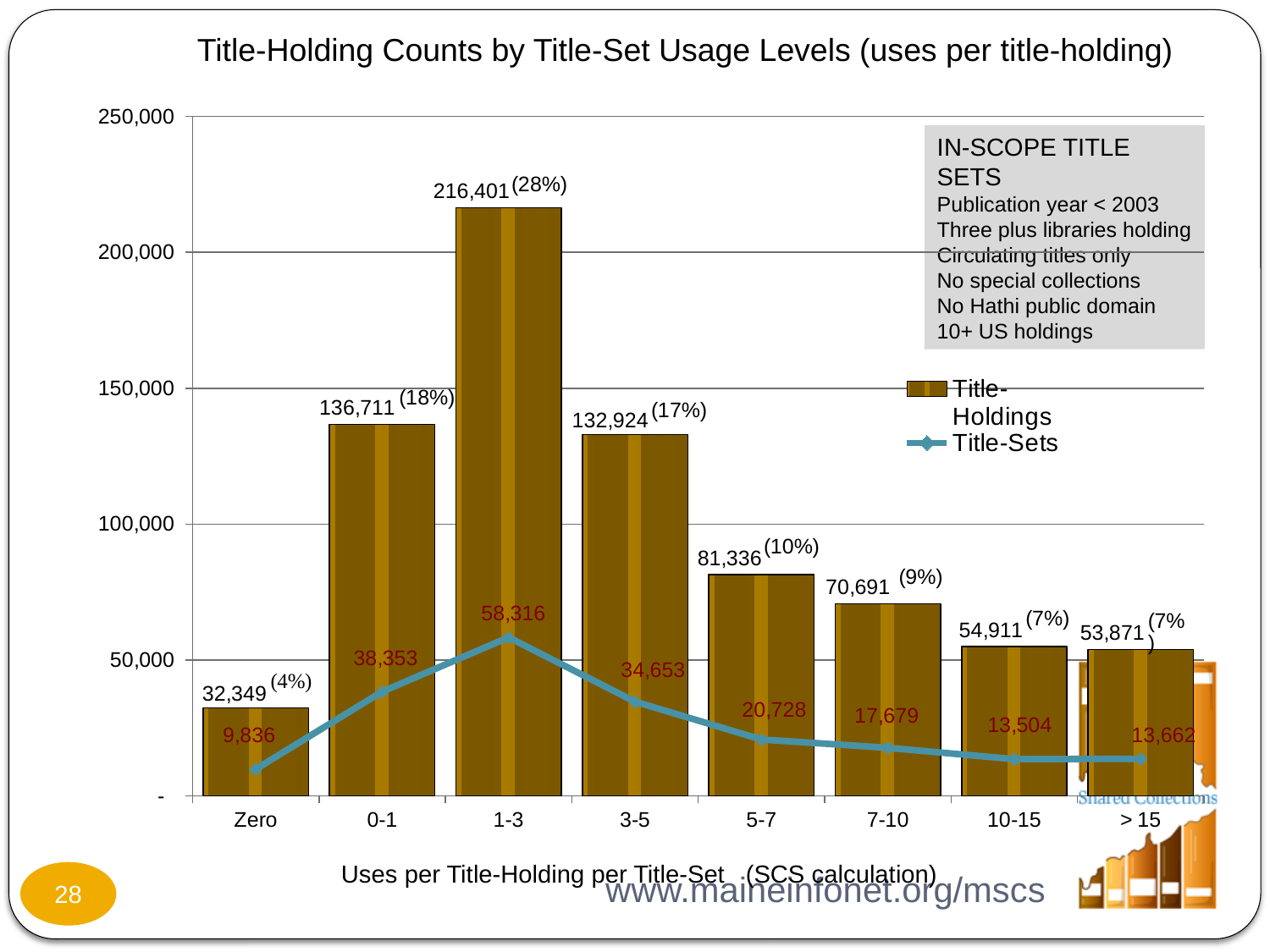

Title-Holding Counts by Title-Set Usage Levels (uses per title-holding)

### Chart

| Category |  |  |
|---|---|---|
| Zero | 32349.0 | 9836.0 |
| 0-1 | 136711.0 | 38353.0 |
| 1-3 | 216401.0 | 58316.0 |
| 3-5 | 132924.0 | 34653.0 |
| 5-7 | 81336.0 | 20728.0 |
| 7-10 | 70691.0 | 17679.0 |
| 10-15 | 54911.0 | 13504.0 |
| > 15 | 53871.0 | 13662.0 |
IN-SCOPE TITLE SETS
Publication year < 2003
Three plus libraries holding
Circulating titles only
No special collections
No Hathi public domain
10+ US holdings
Uses per Title-Holding per Title-Set   (SCS calculation)
www.maineinfonet.org/mscs
28